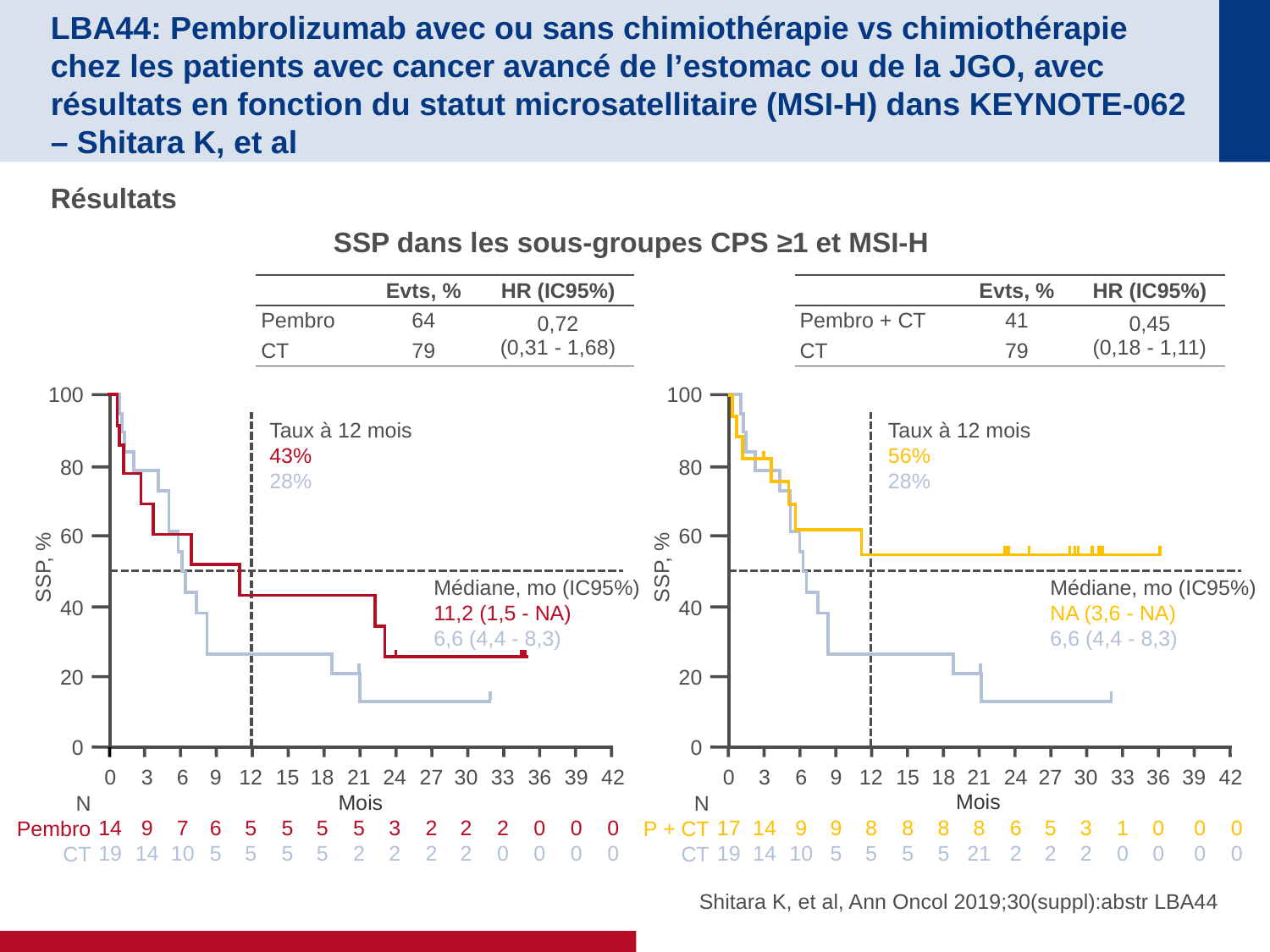

# LBA44: Pembrolizumab avec ou sans chimiothérapie vs chimiothérapie chez les patients avec cancer avancé de l’estomac ou de la JGO, avec résultats en fonction du statut microsatellitaire (MSI-H) dans KEYNOTE-062 – Shitara K, et al
Résultats
SSP dans les sous-groupes CPS ≥1 et MSI-H
|  | Evts, % | HR (IC95%) |
| --- | --- | --- |
| Pembro | 64 | 0,72 (0,31 - 1,68) |
| CT | 79 |  |
|  | Evts, % | HR (IC95%) |
| --- | --- | --- |
| Pembro + CT | 41 | 0,45 (0,18 - 1,11) |
| CT | 79 |  |
100
100

80

60

SSP, %
40

20

0

0

17
19
3

14
14
6

9
10
9

9
5
12

8
5
15

8
5
21

8
21
24

6
2
27

5
2
30

3
2
33

1
0
36

0
0
39

0
0
42

0
0
18

8
5
Mois
N
P + CT
CT

Taux à 12 mois
43%
28%
Taux à 12 mois
56%
28%
80

60

SSP, %
Médiane, mo (IC95%)
NA (3,6 - NA)
6,6 (4,4 - 8,3)
Médiane, mo (IC95%)
11,2 (1,5 - NA)
6,6 (4,4 - 8,3)
40

20

0

0

14
19
3

9
14
6

7
10
9

6
5
12

5
5
15

5
5
18

5
5
21

5
2
24

3
2
27

2
2
30

2
2
33

2
0
36

0
0
39

0
0
42

0
0
Mois
N
Pembro
CT
Shitara K, et al, Ann Oncol 2019;30(suppl):abstr LBA44